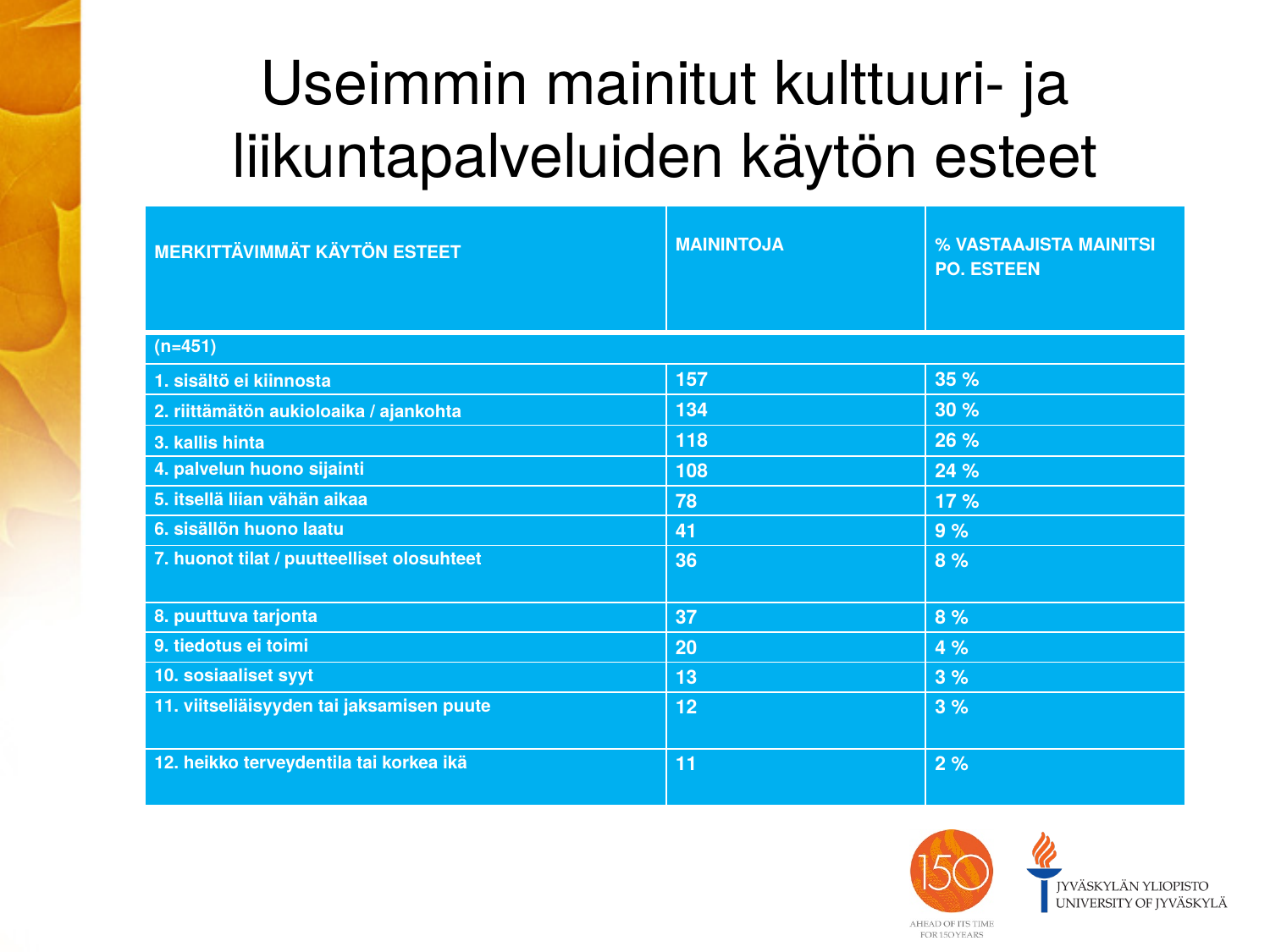

# Useimmin mainitut kulttuuri- ja liikuntapalveluiden käytön esteet
| MERKITTÄVIMMÄT KÄYTÖN ESTEET | MAININTOJA | % VASTAAJISTA MAINITSI PO. ESTEEN |
| --- | --- | --- |
| (n=451) |  |  |
| 1. sisältö ei kiinnosta | 157 | 35 % |
| 2. riittämätön aukioloaika / ajankohta | 134 | 30 % |
| 3. kallis hinta | 118 | 26 % |
| 4. palvelun huono sijainti | 108 | 24 % |
| 5. itsellä liian vähän aikaa | 78 | 17 % |
| 6. sisällön huono laatu | 41 | 9 % |
| 7. huonot tilat / puutteelliset olosuhteet | 36 | 8 % |
| 8. puuttuva tarjonta | 37 | 8 % |
| 9. tiedotus ei toimi | 20 | 4 % |
| 10. sosiaaliset syyt | 13 | 3 % |
| 11. viitseliäisyyden tai jaksamisen puute | 12 | 3 % |
| 12. heikko terveydentila tai korkea ikä | 11 | 2 % |